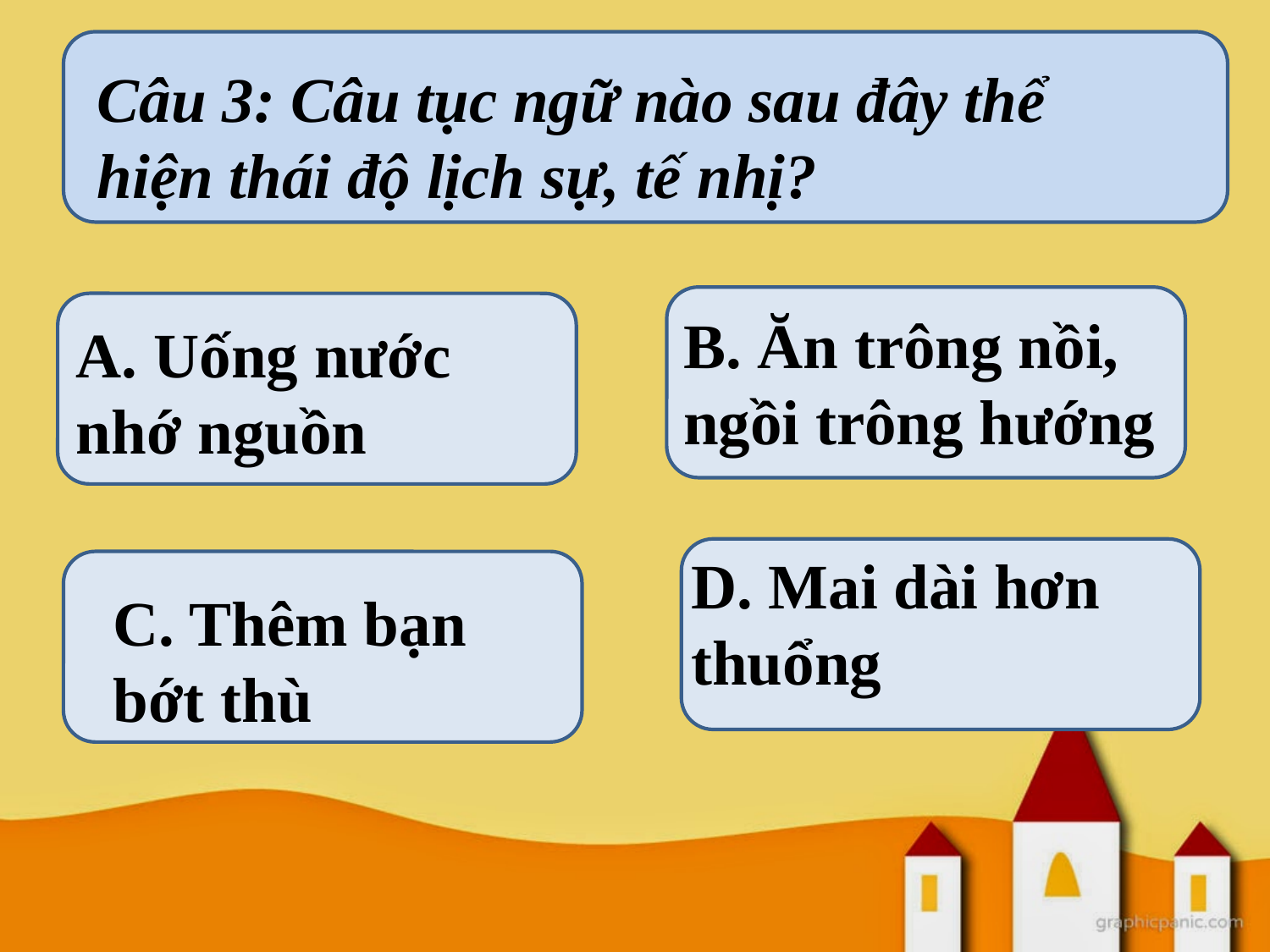

Câu 3: Câu tục ngữ nào sau đây thể hiện thái độ lịch sự, tế nhị?

B. Ăn trông nồi, ngồi trông hướng
A. Uống nước nhớ nguồn
D. Mai dài hơn thuổng

C. Thêm bạn bớt thù